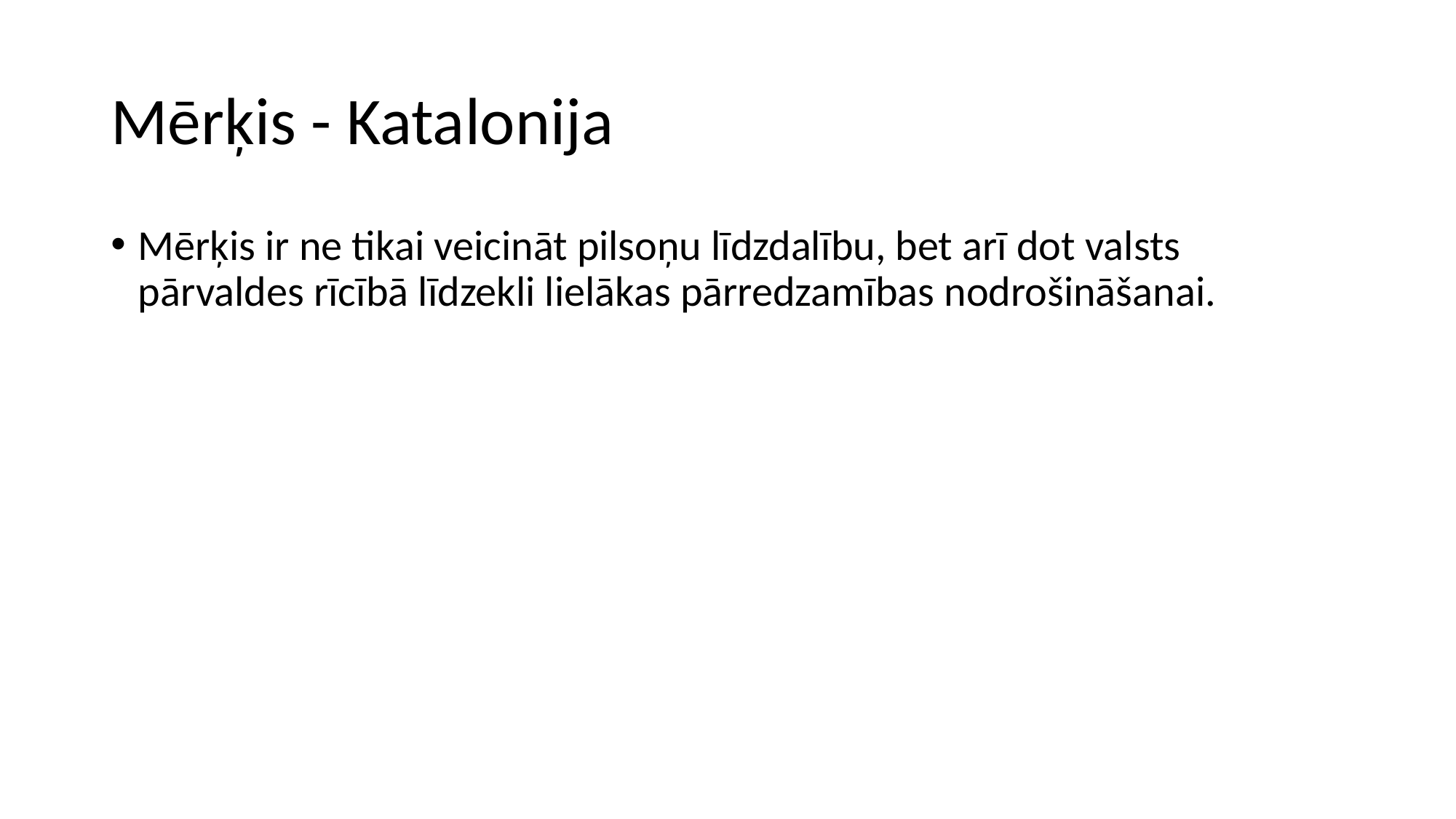

# Mērķis - Katalonija
Mērķis ir ne tikai veicināt pilsoņu līdzdalību, bet arī dot valsts pārvaldes rīcībā līdzekli lielākas pārredzamības nodrošināšanai.